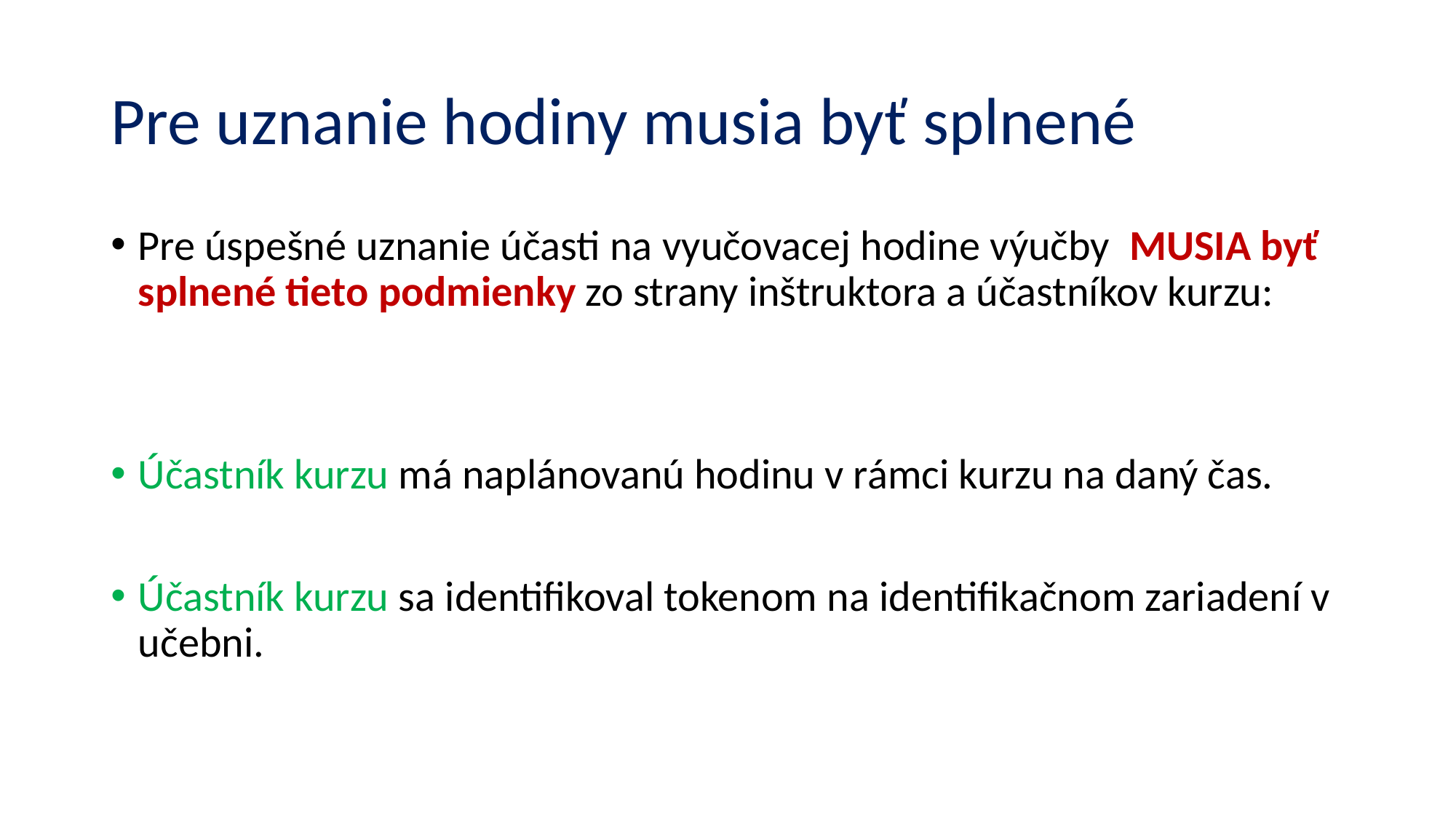

# Pre uznanie hodiny musia byť splnené
Pre úspešné uznanie účasti na vyučovacej hodine výučby  MUSIA byť splnené tieto podmienky zo strany inštruktora a účastníkov kurzu:

Účastník kurzu má naplánovanú hodinu v rámci kurzu na daný čas.

Účastník kurzu sa identifikoval tokenom na identifikačnom zariadení v učebni.